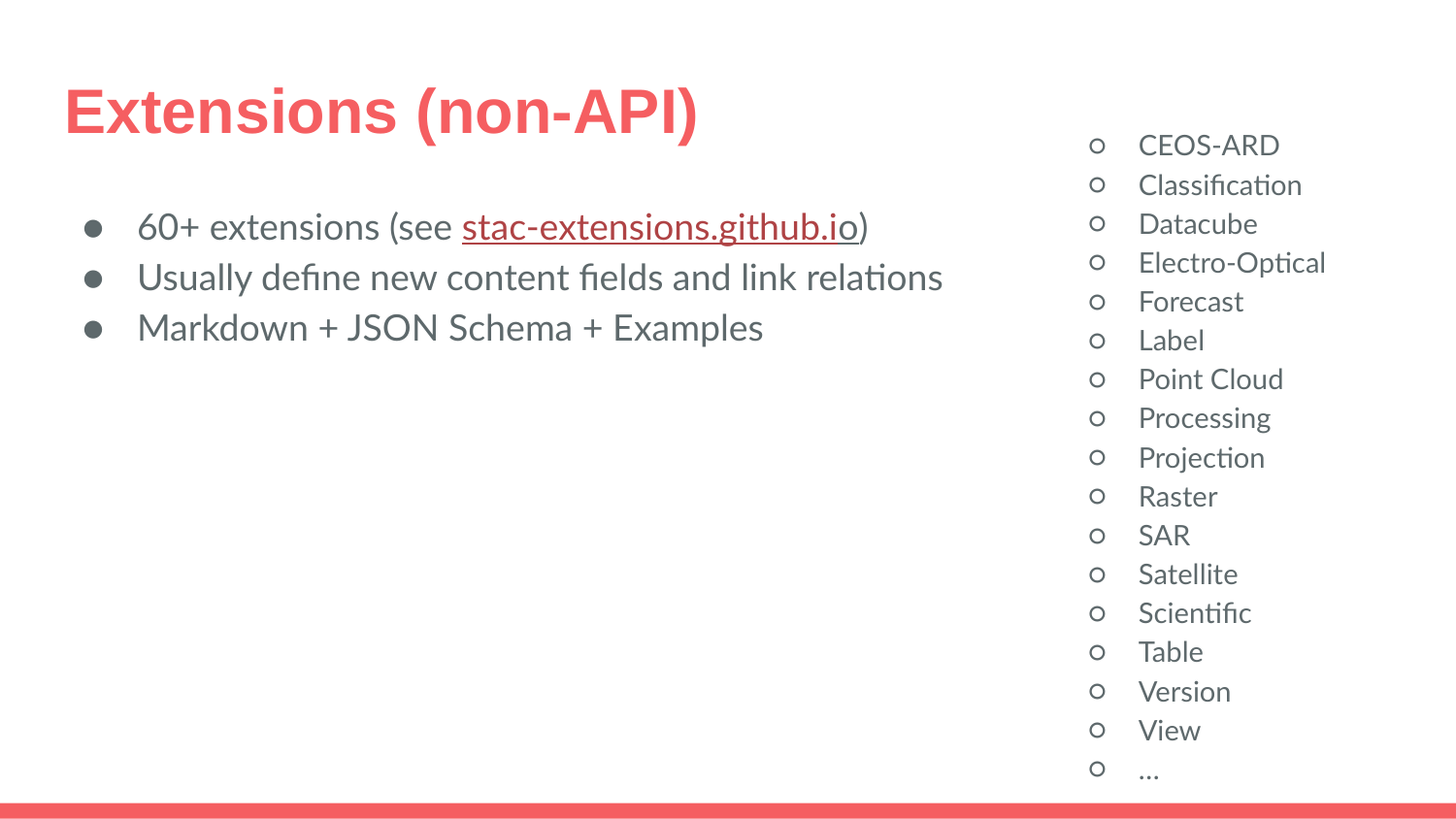

# Extensions (non-API)
CEOS-ARD
Classification
Datacube
Electro-Optical
Forecast
Label
Point Cloud
Processing
Projection
Raster
SAR
Satellite
Scientific
Table
Version
View
…
60+ extensions (see stac-extensions.github.io)
Usually define new content fields and link relations
Markdown + JSON Schema + Examples